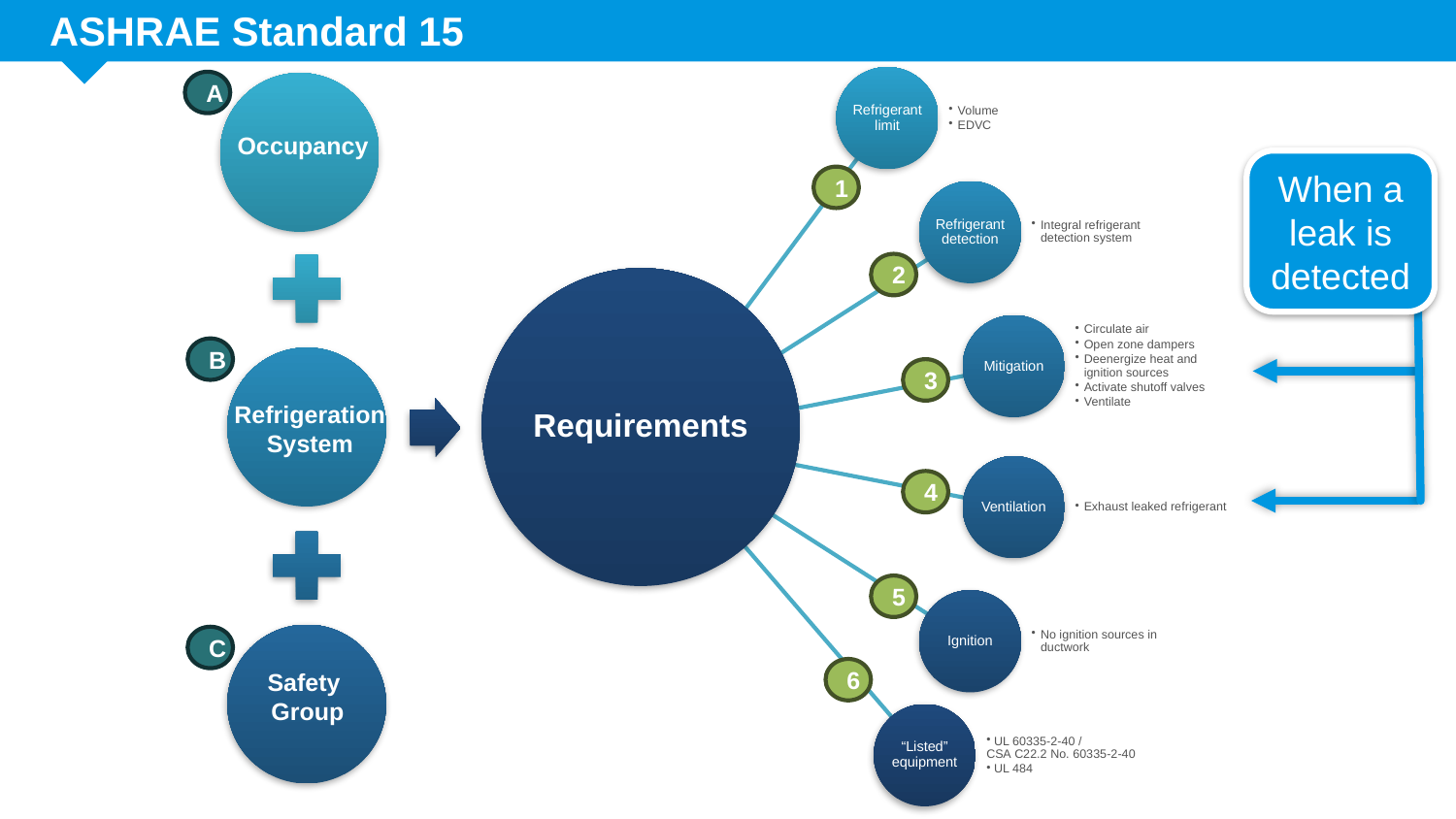

# ASHRAE Standard 15
Refrigerant limit
Volume
EDVC
Refrigerant detection
Integral refrigerant detection system
Mitigation
Circulate air
Open zone dampers
Deenergize heat and ignition sources
Activate shutoff valves
Ventilate
Ventilation
Exhaust leaked refrigerant
Ignition
No ignition sources in ductwork
“Listed” equipment
 UL 60335-2-40 / CSA C22.2 No. 60335‑2‑40
 UL 484

Requirements
A
Occupancy

When a leak is detected
1
2
B
3
Refrigeration System
4
5
C
6
Safety
Group